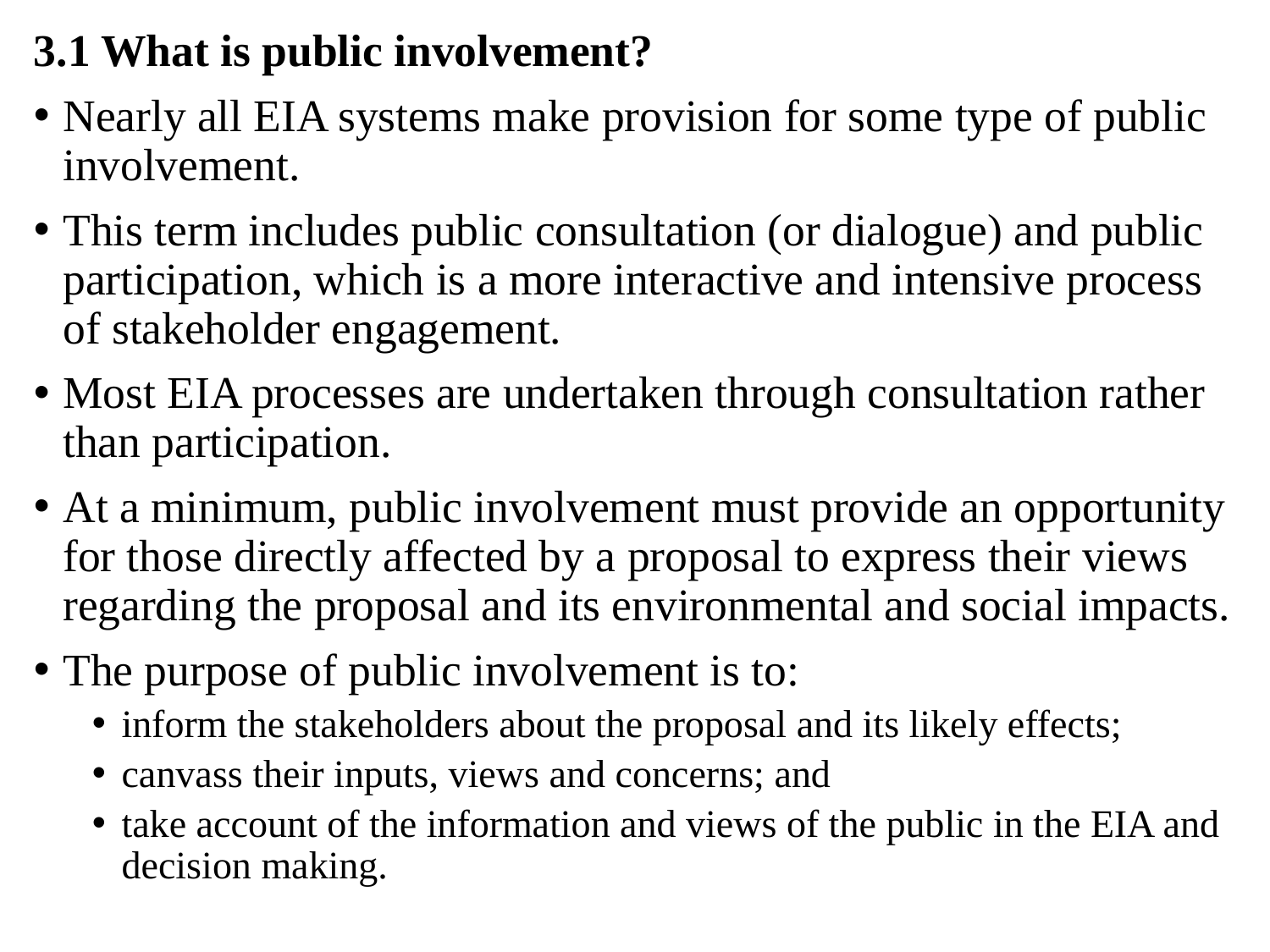

3.1 What is public involvement?
Nearly all EIA systems make provision for some type of public involvement.
This term includes public consultation (or dialogue) and public participation, which is a more interactive and intensive process of stakeholder engagement.
Most EIA processes are undertaken through consultation rather than participation.
At a minimum, public involvement must provide an opportunity for those directly affected by a proposal to express their views regarding the proposal and its environmental and social impacts.
The purpose of public involvement is to:
inform the stakeholders about the proposal and its likely effects;
canvass their inputs, views and concerns; and
take account of the information and views of the public in the EIA and decision making.